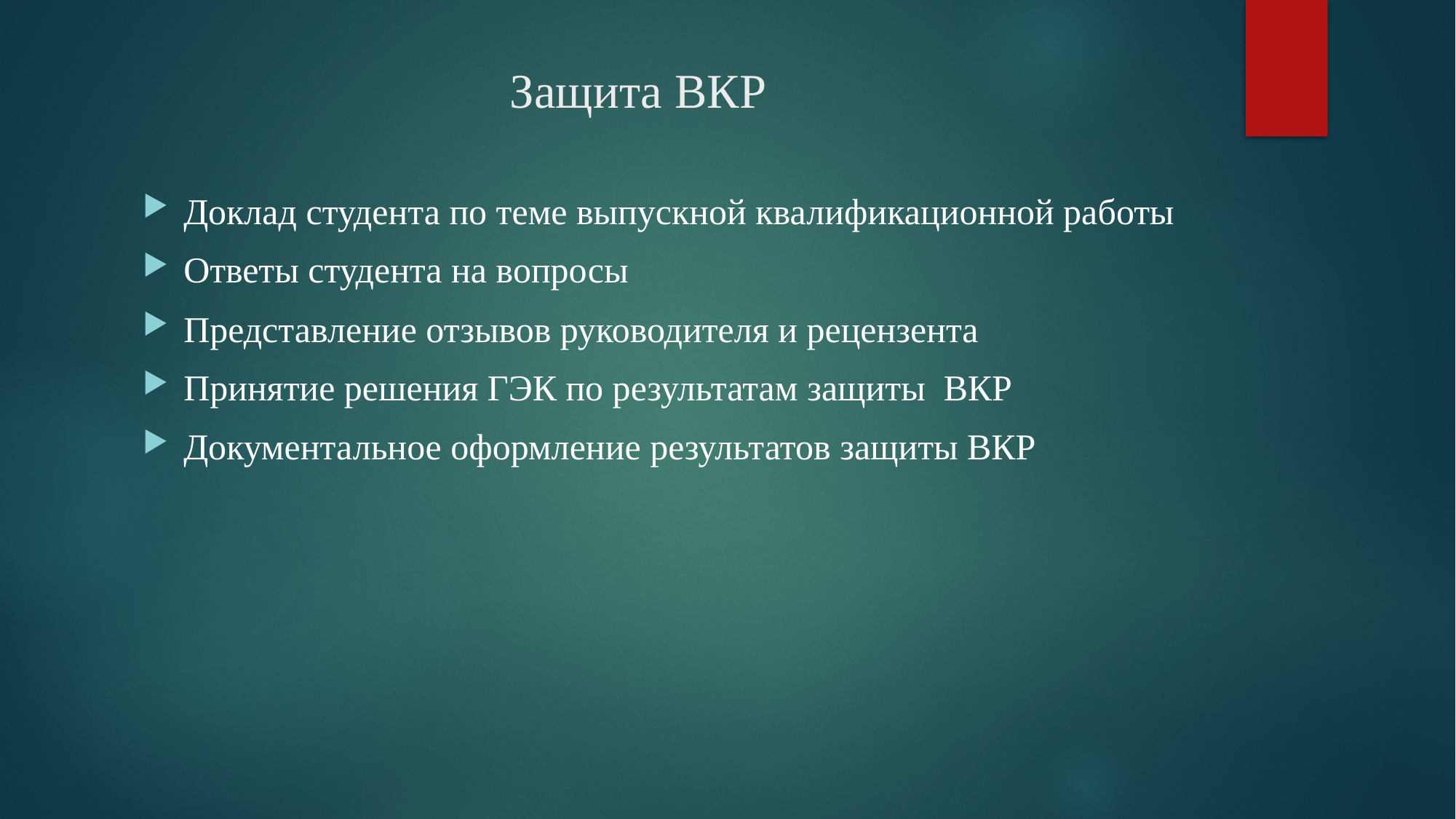

# Защита ВКР
Доклад студента по теме выпускной квалификационной работы
Ответы студента на вопросы
Представление отзывов руководителя и рецензента
Принятие решения ГЭК по результатам защиты  ВКР
Документальное оформление результатов защиты ВКР